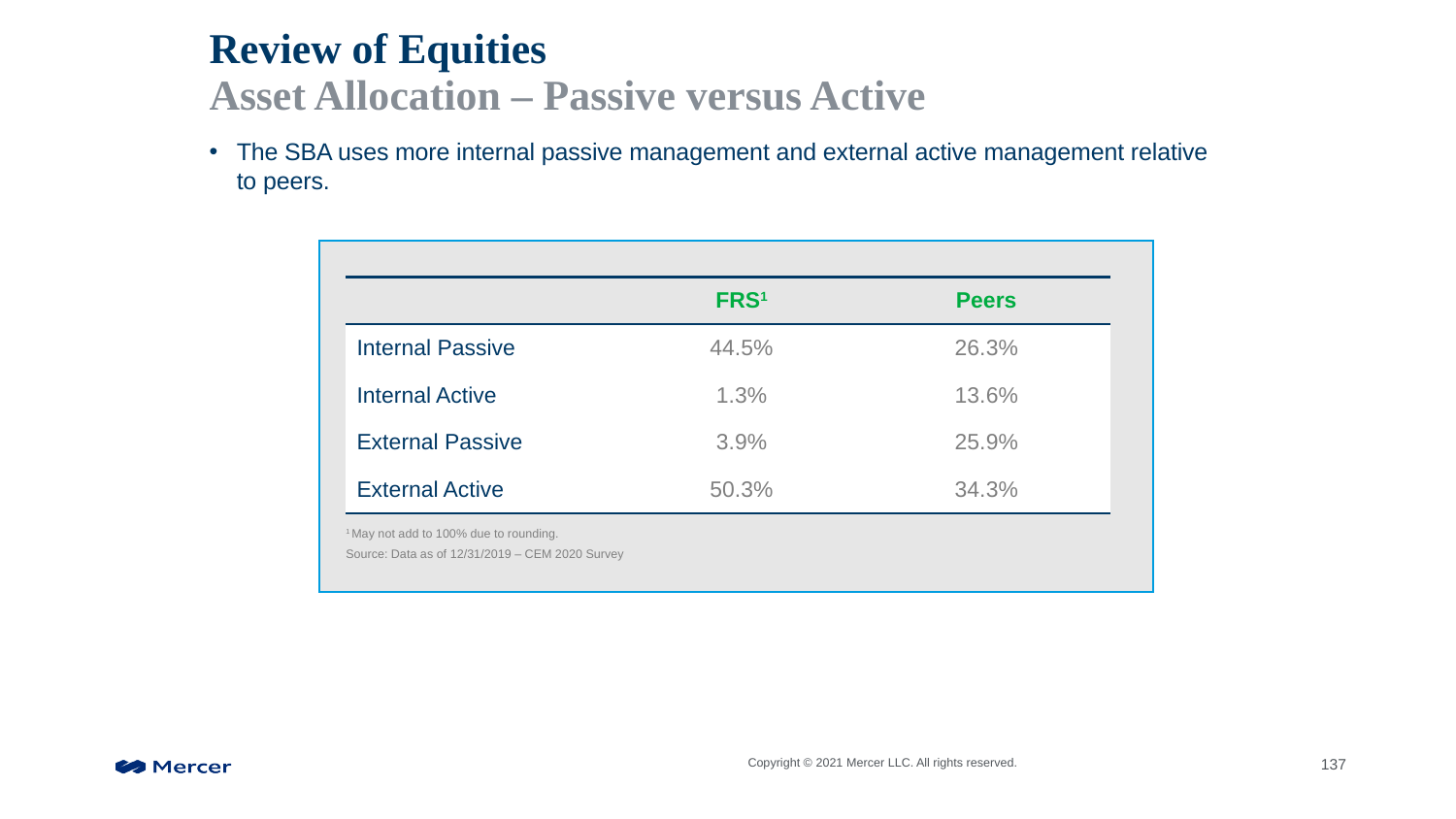

# Review of Equities Asset Allocation – Passive versus Active
The SBA uses more internal passive management and external active management relative to peers.

|  | FRS1 | Peers |
| --- | --- | --- |
| Internal Passive | 44.5% | 26.3% |
| Internal Active | 1.3% | 13.6% |
| External Passive | 3.9% | 25.9% |
| External Active | 50.3% | 34.3% |
1 May not add to 100% due to rounding.
Source: Data as of 12/31/2019 – CEM 2020 Survey